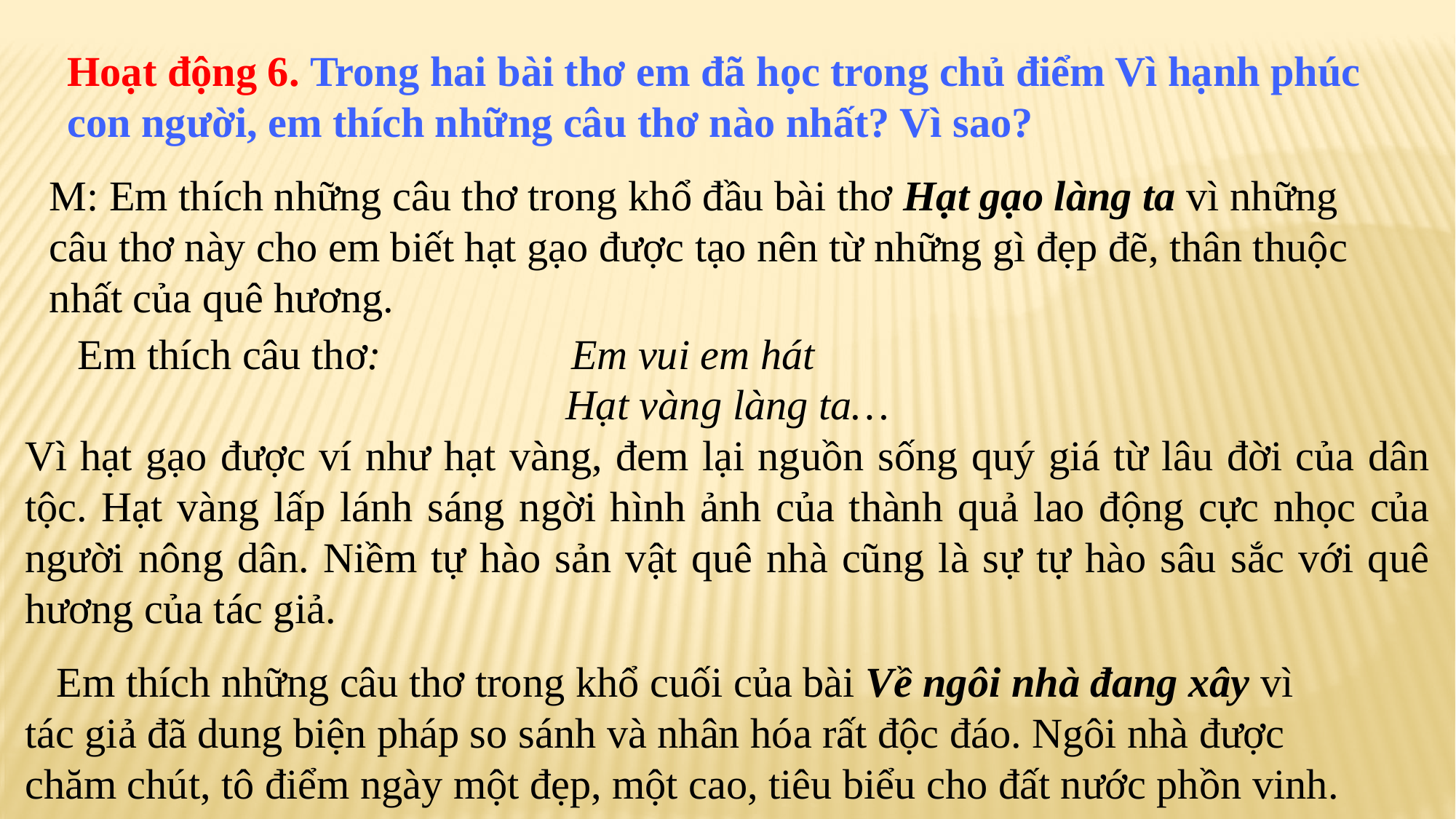

Hoạt động 6. Trong hai bài thơ em đã học trong chủ điểm Vì hạnh phúc con người, em thích những câu thơ nào nhất? Vì sao?
M: Em thích những câu thơ trong khổ đầu bài thơ Hạt gạo làng ta vì những câu thơ này cho em biết hạt gạo được tạo nên từ những gì đẹp đẽ, thân thuộc nhất của quê hương.
     Em thích câu thơ:                  Em vui em hát
Hạt vàng làng ta…
Vì hạt gạo được ví như hạt vàng, đem lại nguồn sống quý giá từ lâu đời của dân tộc. Hạt vàng lấp lánh sáng ngời hình ảnh của thành quả lao động cực nhọc của người nông dân. Niềm tự hào sản vật quê nhà cũng là sự tự hào sâu sắc với quê hương của tác giả.
   Em thích những câu thơ trong khổ cuối của bài Về ngôi nhà đang xây vì tác giả đã dung biện pháp so sánh và nhân hóa rất độc đáo. Ngôi nhà được chăm chút, tô điểm ngày một đẹp, một cao, tiêu biểu cho đất nước phồn vinh.